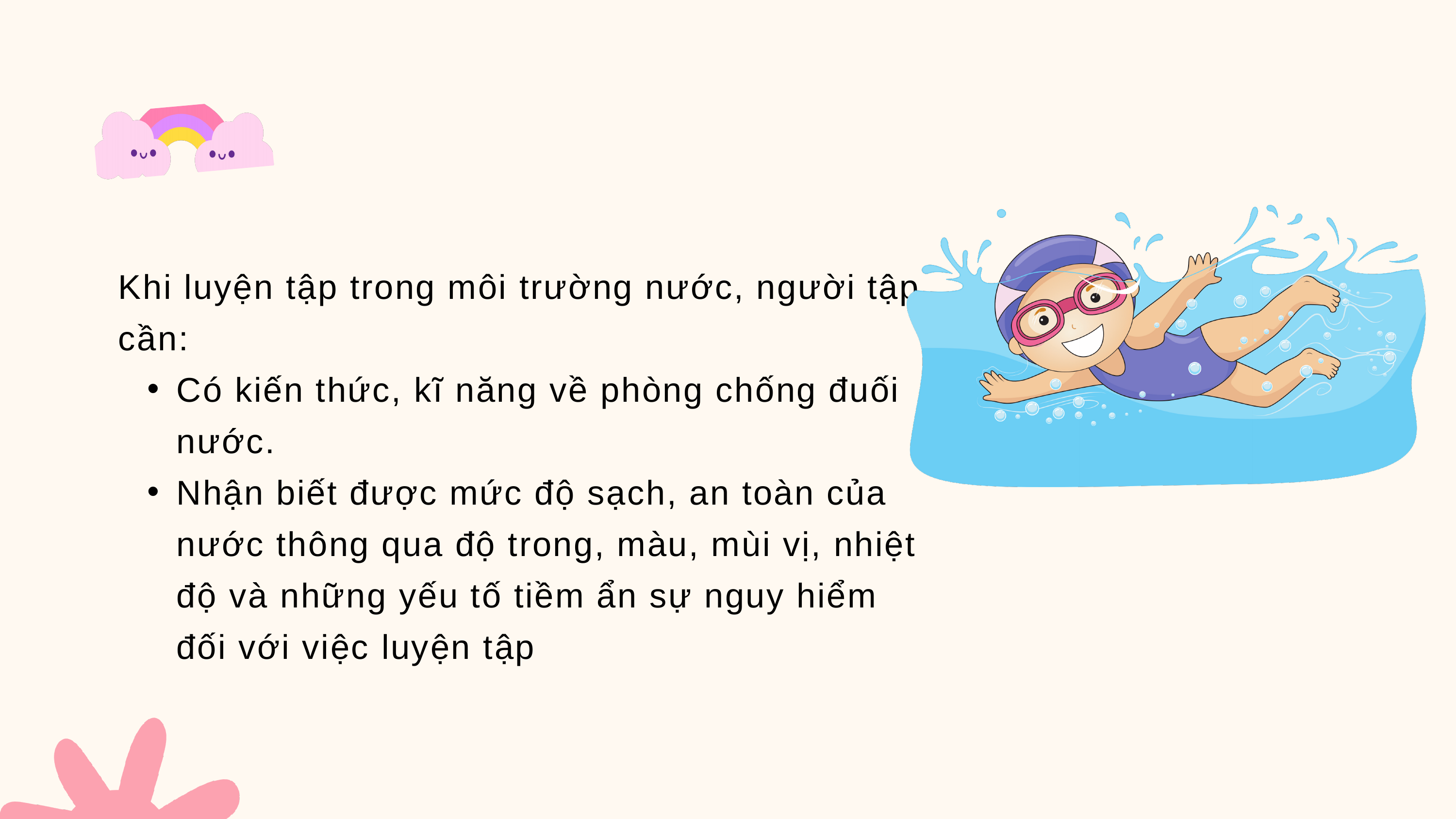

Khi luyện tập trong môi trường nước, người tập cần:
Có kiến thức, kĩ năng về phòng chống đuối nước.
Nhận biết được mức độ sạch, an toàn của nước thông qua độ trong, màu, mùi vị, nhiệt độ và những yếu tố tiềm ẩn sự nguy hiểm đối với việc luyện tập